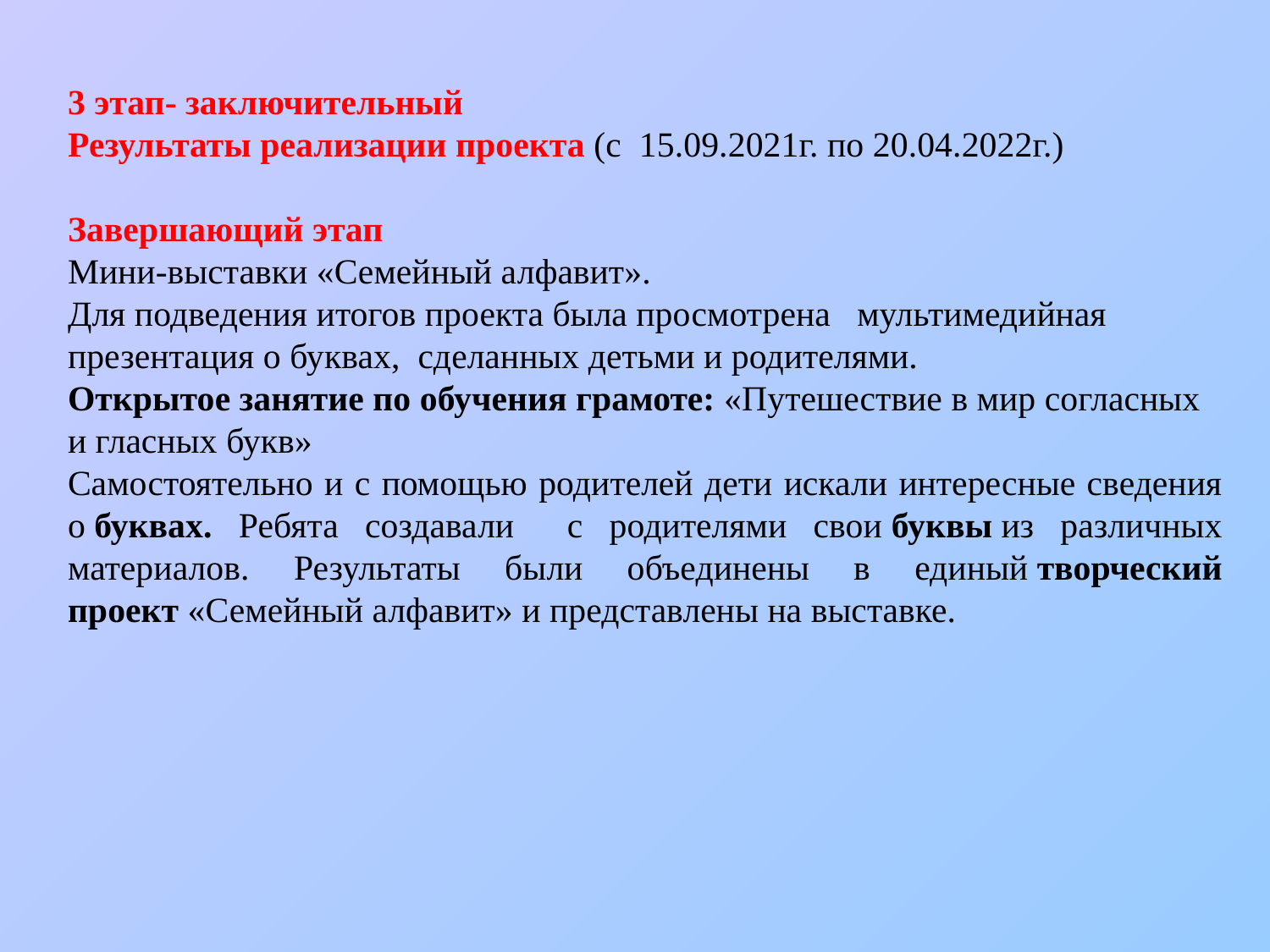

3 этап- заключительный
Результаты реализации проекта (с  15.09.2021г. по 20.04.2022г.)

Завершающий этап
Мини-выставки «Семейный алфавит».
Для подведения итогов проекта была просмотрена   мультимедийная  презентация о буквах,  сделанных детьми и родителями.
Открытое занятие по обучения грамоте: «Путешествие в мир согласных и гласных букв»
Самостоятельно и с помощью родителей дети искали интересные сведения о буквах. Ребята создавали  с родителями свои буквы из различных материалов. Результаты были объединены в единый творческий проект «Семейный алфавит» и представлены на выставке.